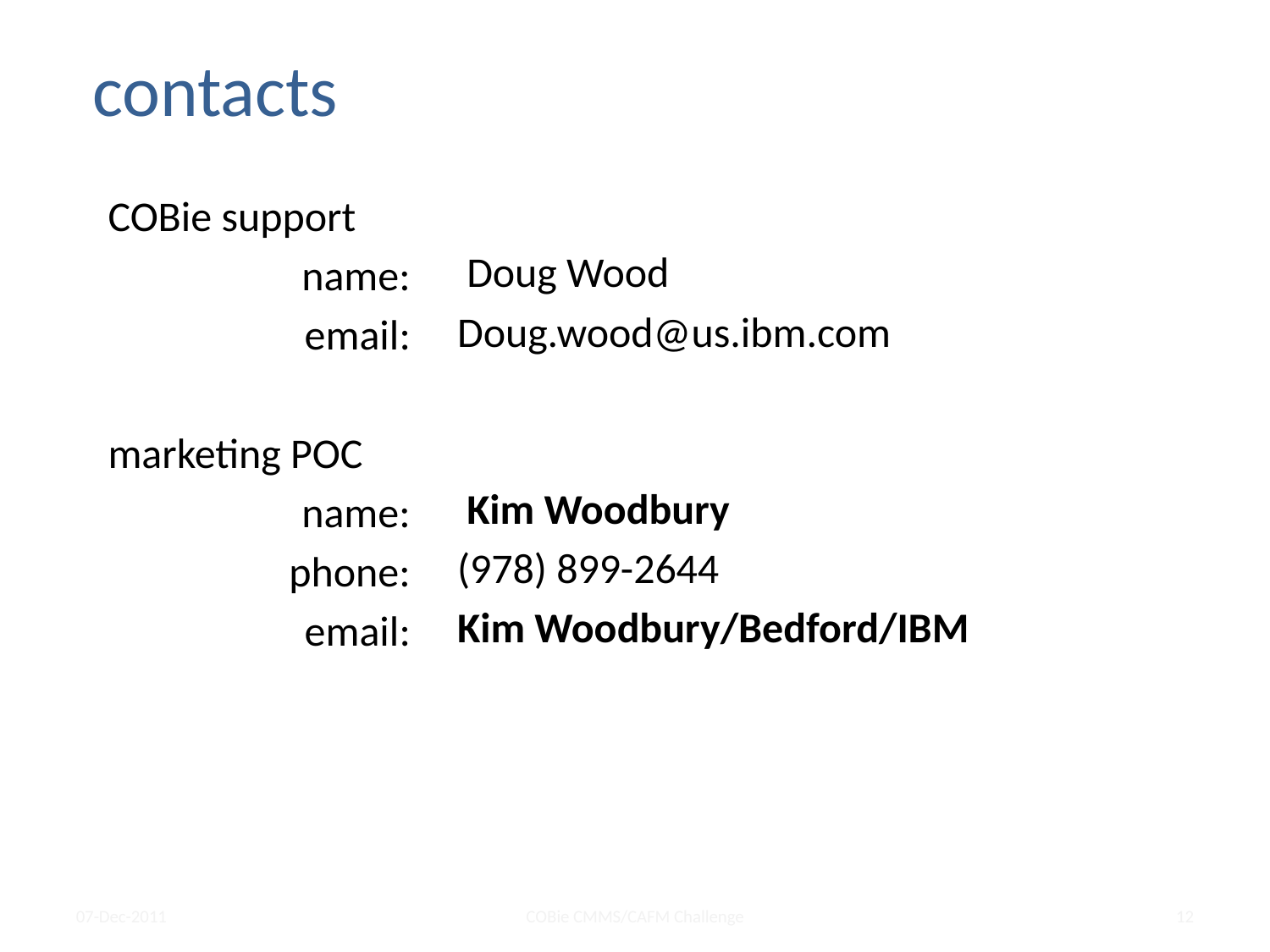

# contacts

 Doug Wood
Doug.wood@us.ibm.com

 Kim Woodbury
(978) 899-2644
Kim Woodbury/Bedford/IBM

COBie support
name:
email:

marketing POC
name:
 phone:
 email:
07-Dec-2011
COBie CMMS/CAFM Challenge
12